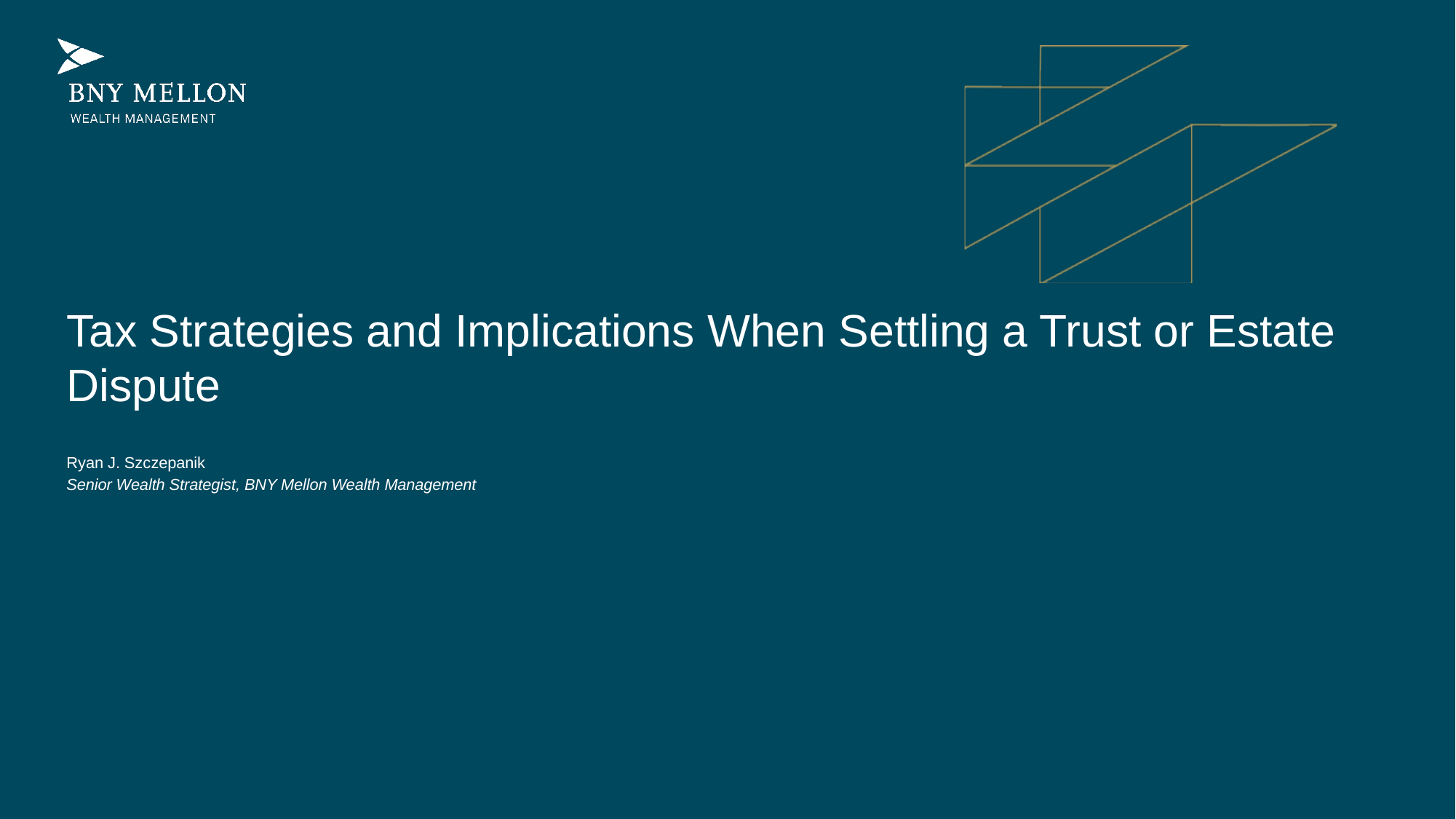

Tax Strategies and Implications When Settling a Trust or Estate Dispute
Ryan J. Szczepanik
Senior Wealth Strategist, BNY Mellon Wealth Management